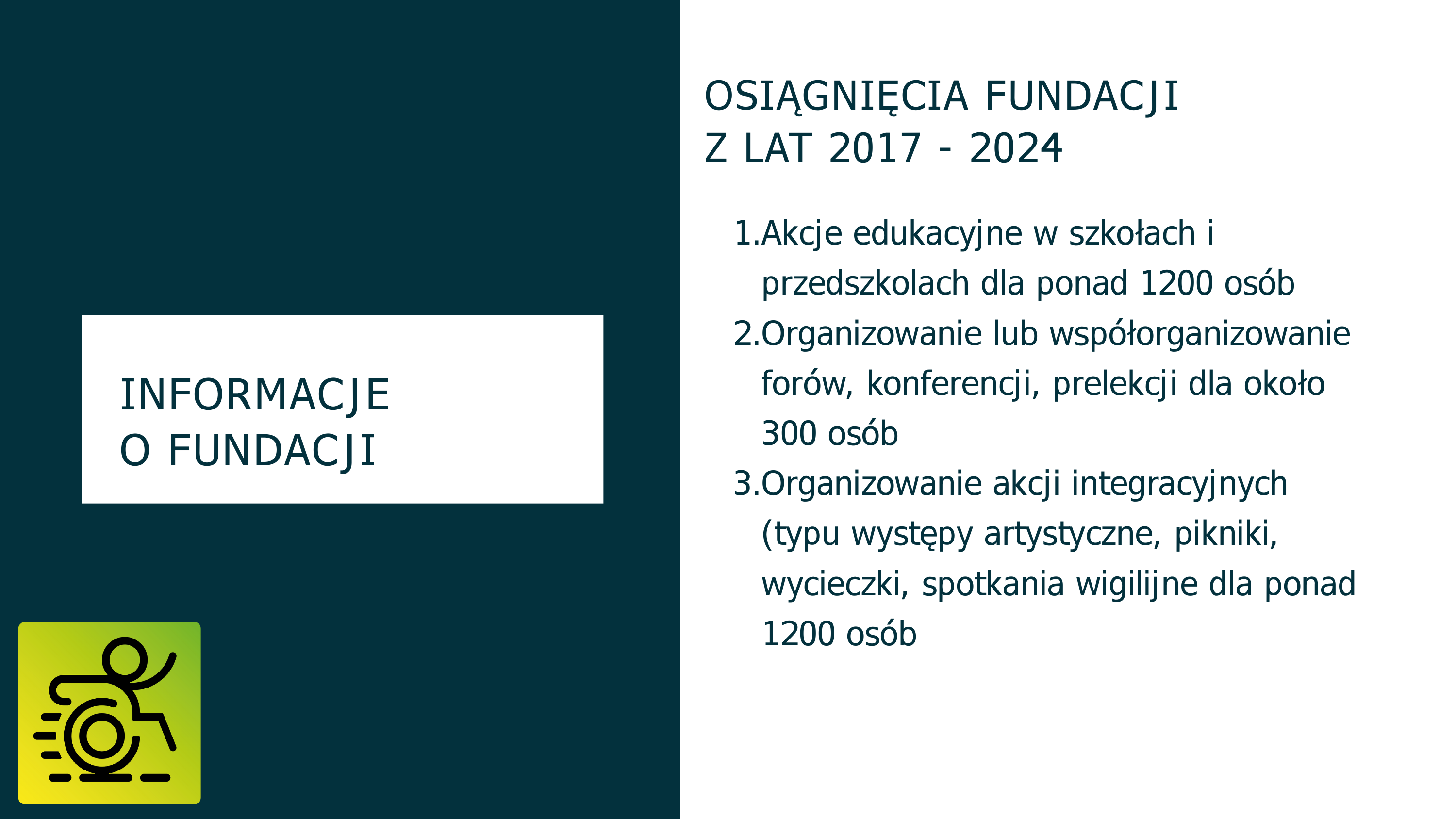

OSIĄGNIĘCIA FUNDACJI
Z LAT 2017 - 2024
Akcje edukacyjne w szkołach i przedszkolach dla ponad 1200 osób
Organizowanie lub współorganizowanie forów, konferencji, prelekcji dla około 300 osób
Organizowanie akcji integracyjnych (typu występy artystyczne, pikniki, wycieczki, spotkania wigilijne dla ponad 1200 osób

INFORMACJE
O FUNDACJI